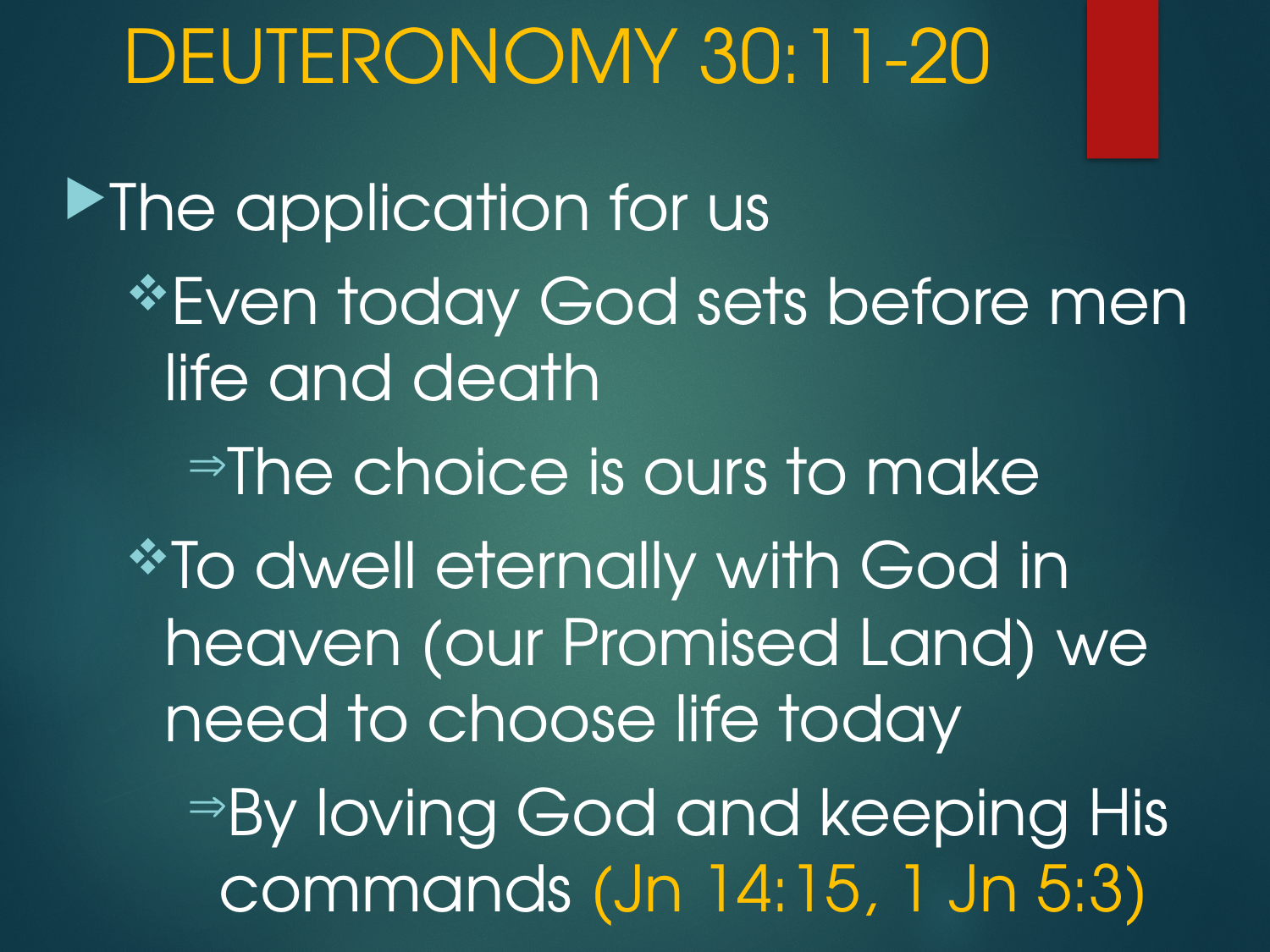

# DEUTERONOMY 30:11-20
The application for us
Even today God sets before men life and death
The choice is ours to make
To dwell eternally with God in heaven (our Promised Land) we need to choose life today
By loving God and keeping His commands (Jn 14:15, 1 Jn 5:3)